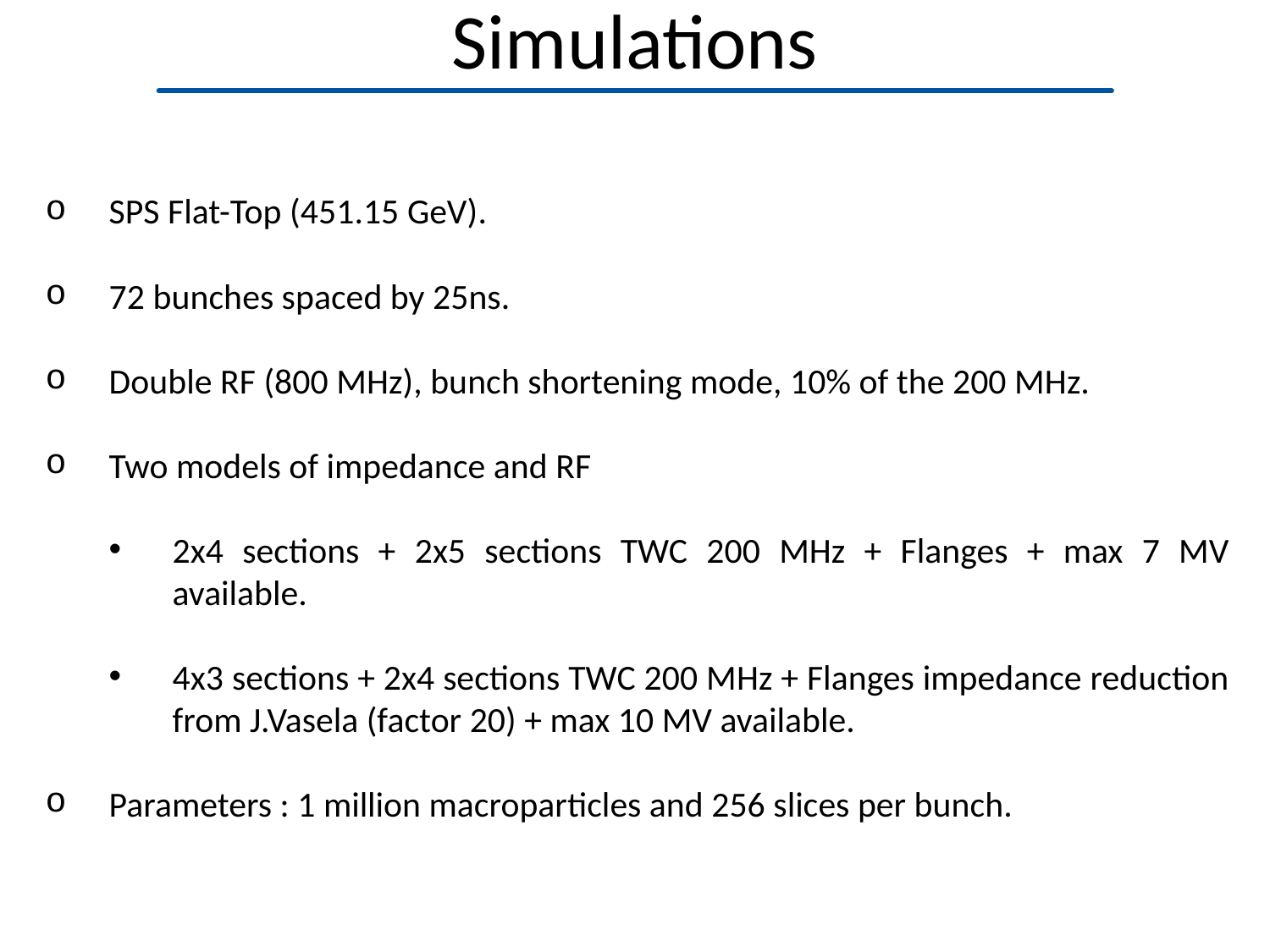

# Simulations
SPS Flat-Top (451.15 GeV).

72 bunches spaced by 25ns.

Double RF (800 MHz), bunch shortening mode, 10% of the 200 MHz.

Two models of impedance and RF

2x4 sections + 2x5 sections TWC 200 MHz + Flanges + max 7 MV available.

4x3 sections + 2x4 sections TWC 200 MHz + Flanges impedance reduction from J.Vasela (factor 20) + max 10 MV available.

Parameters : 1 million macroparticles and 256 slices per bunch.